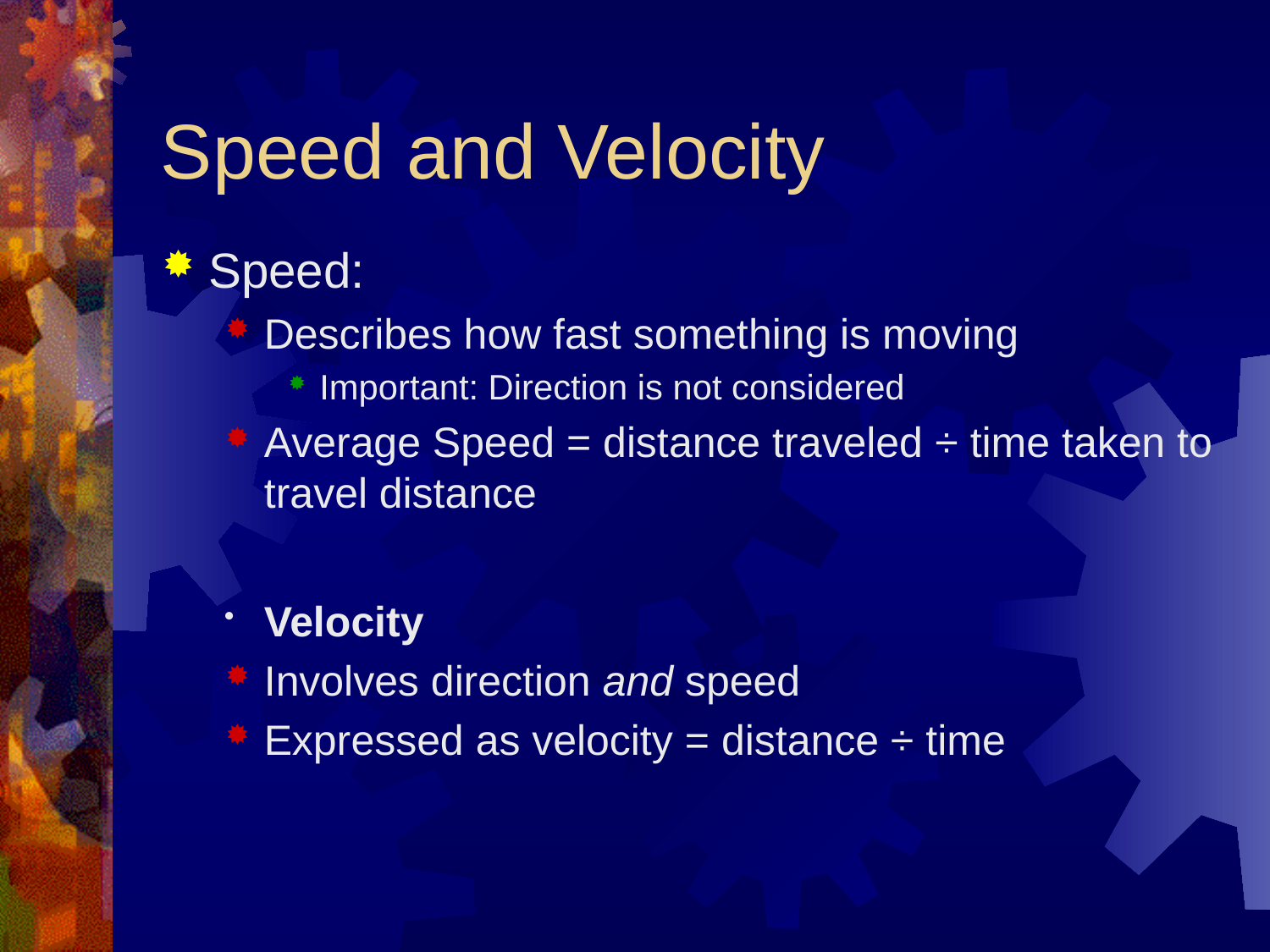

# Speed and Velocity
Speed:
Describes how fast something is moving
Important: Direction is not considered
Average Speed = distance traveled ÷ time taken to travel distance

Velocity
Involves direction and speed
Expressed as velocity = distance ÷ time